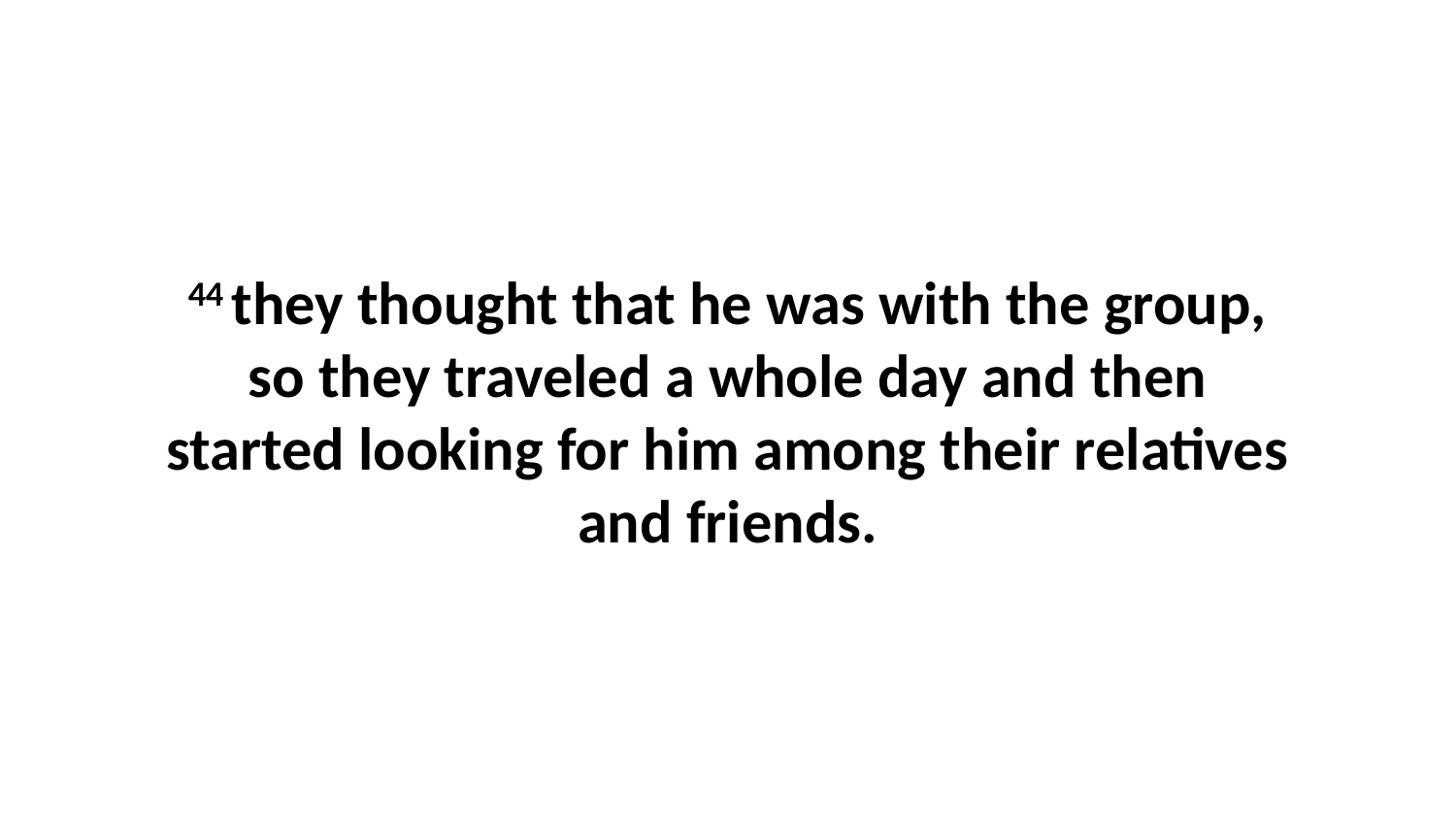

44 they thought that he was with the group, so they traveled a whole day and then started looking for him among their relatives and friends.